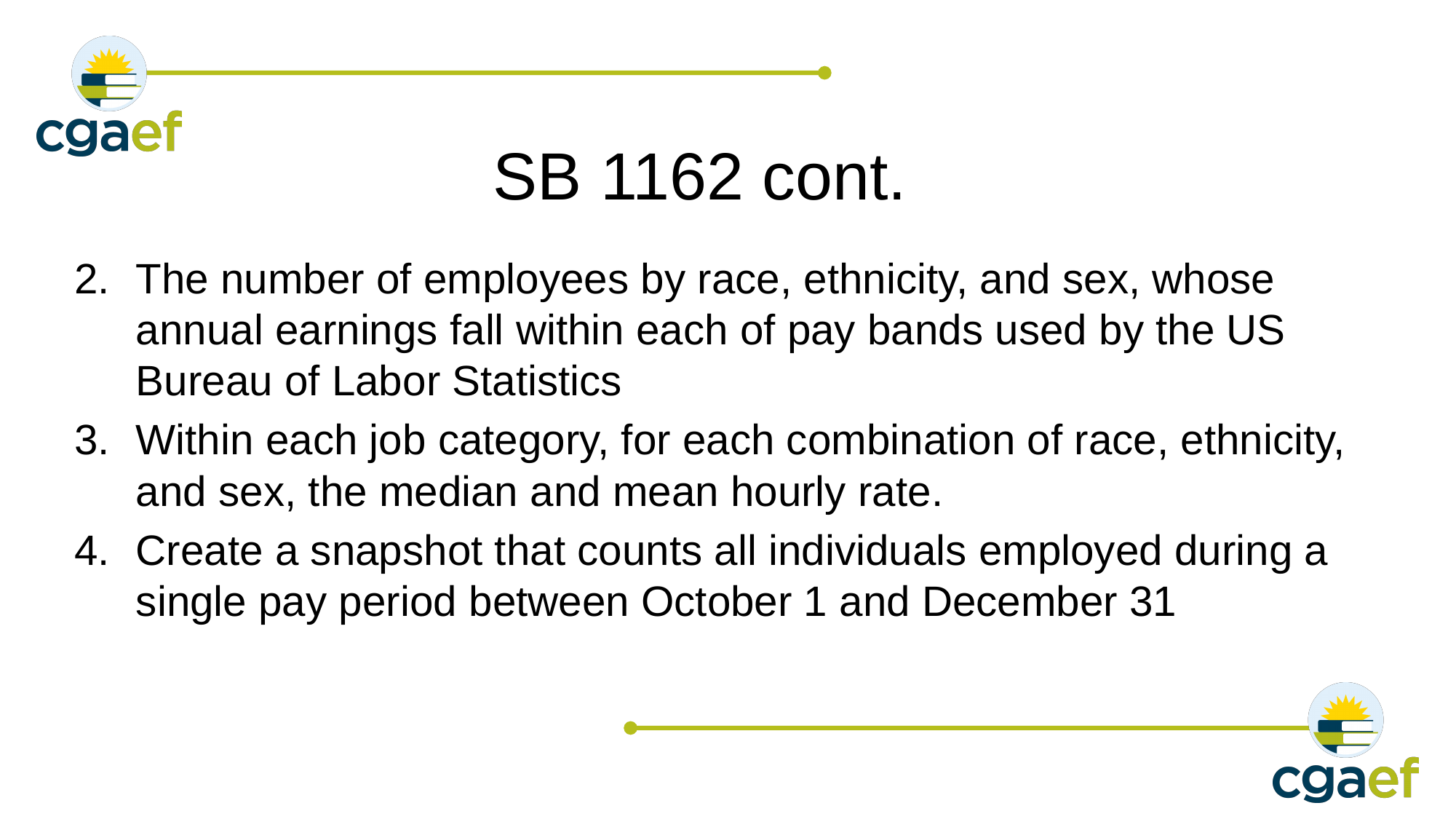

# SB 1162 cont.
The number of employees by race, ethnicity, and sex, whose annual earnings fall within each of pay bands used by the US Bureau of Labor Statistics
Within each job category, for each combination of race, ethnicity, and sex, the median and mean hourly rate.
Create a snapshot that counts all individuals employed during a single pay period between October 1 and December 31